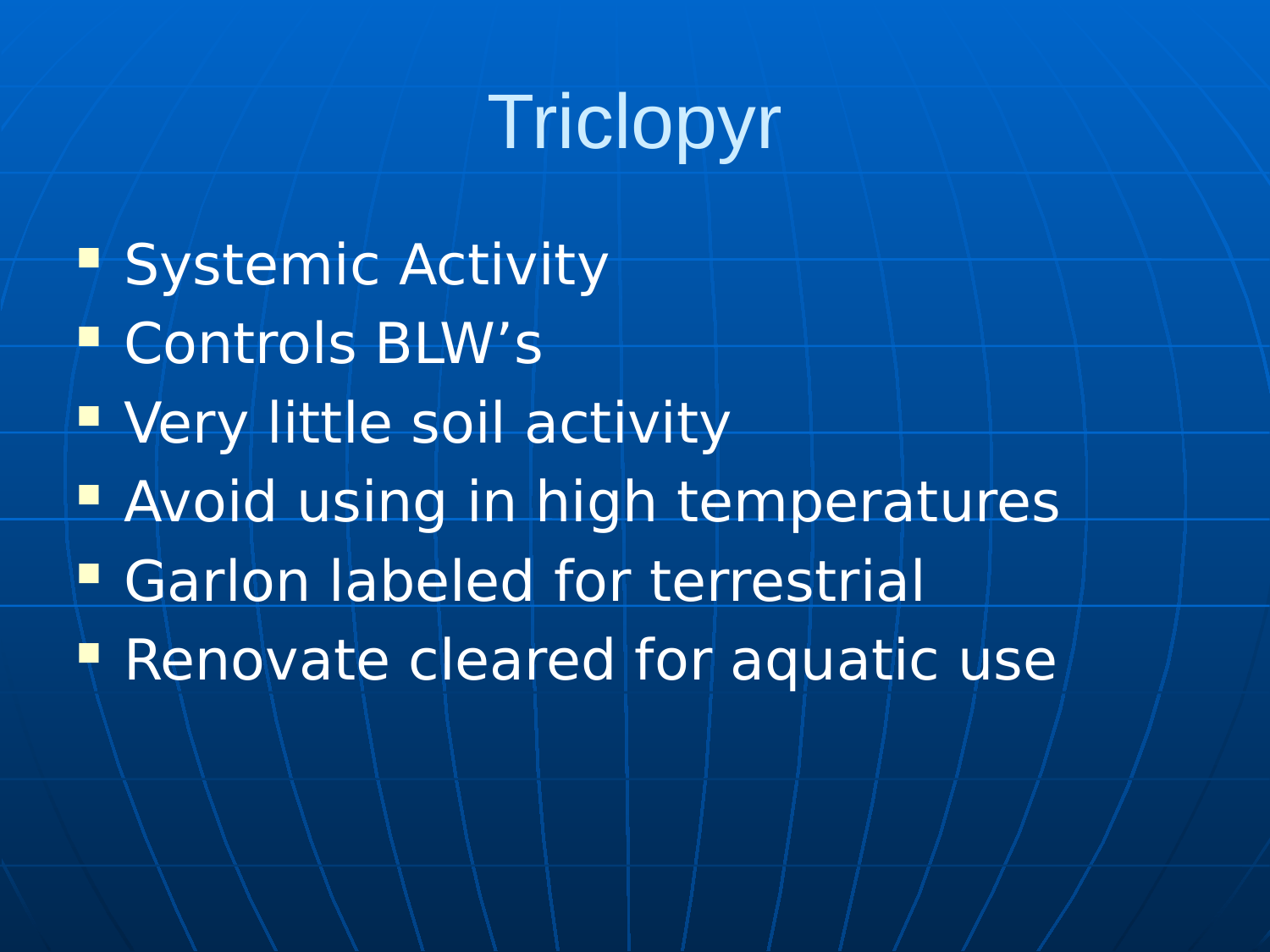

# Triclopyr
Systemic Activity
Controls BLW’s
Very little soil activity
Avoid using in high temperatures
Garlon labeled for terrestrial
Renovate cleared for aquatic use